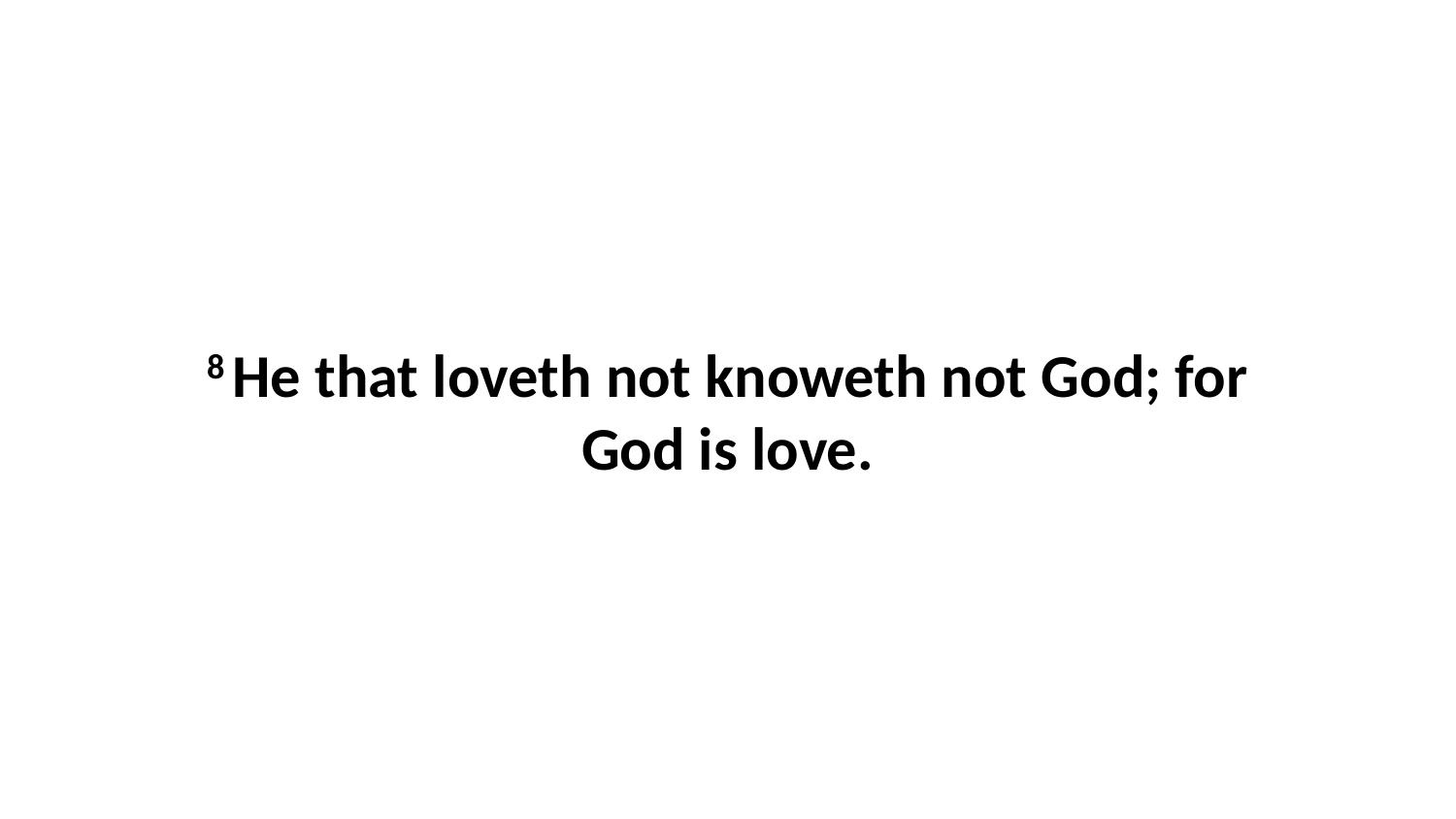

8 He that loveth not knoweth not God; for God is love.